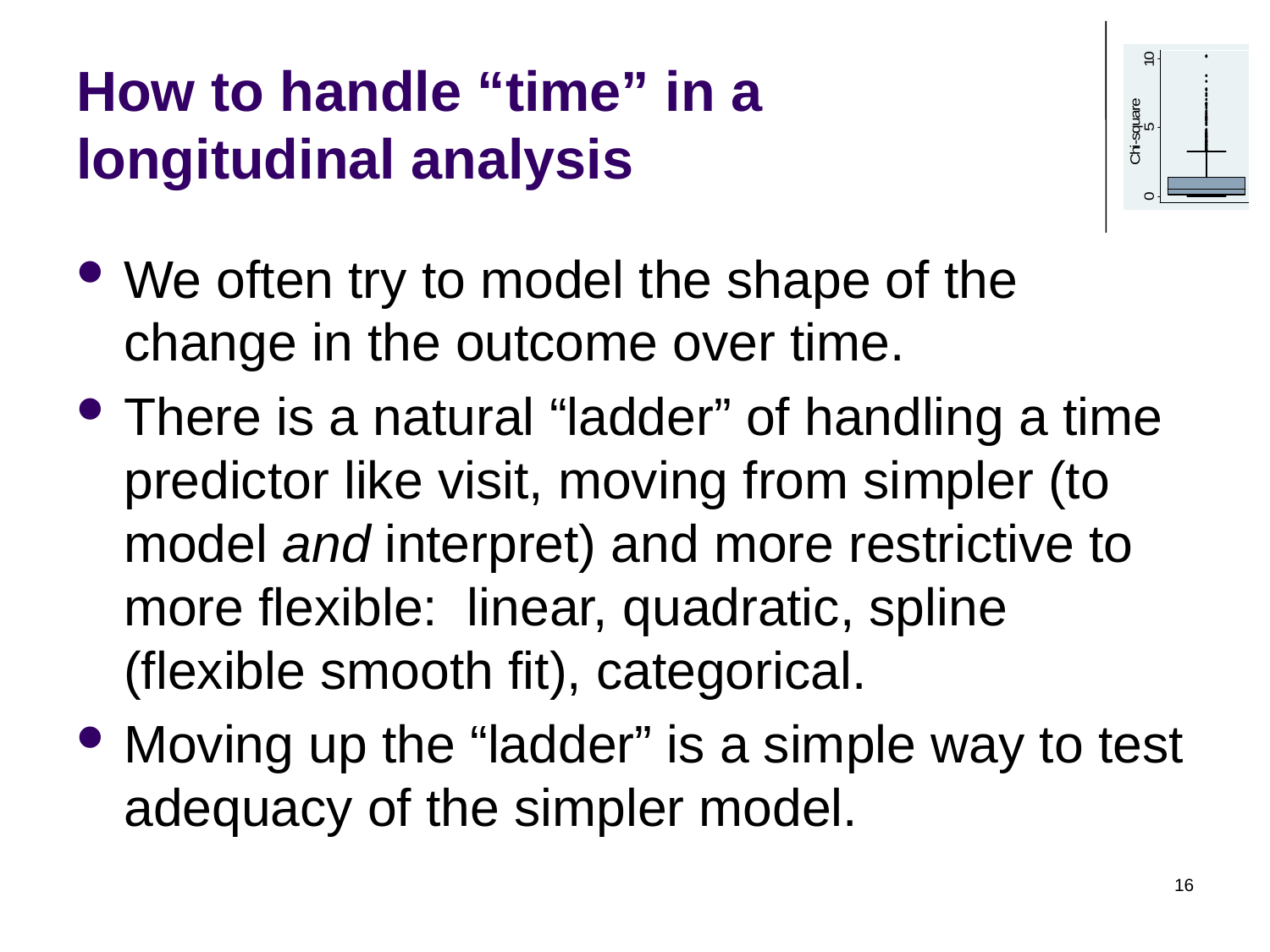

# How to handle “time” in a longitudinal analysis
We often try to model the shape of the change in the outcome over time.
There is a natural “ladder” of handling a time predictor like visit, moving from simpler (to model and interpret) and more restrictive to more flexible:  linear, quadratic, spline (flexible smooth fit), categorical.
Moving up the “ladder” is a simple way to test adequacy of the simpler model.

16